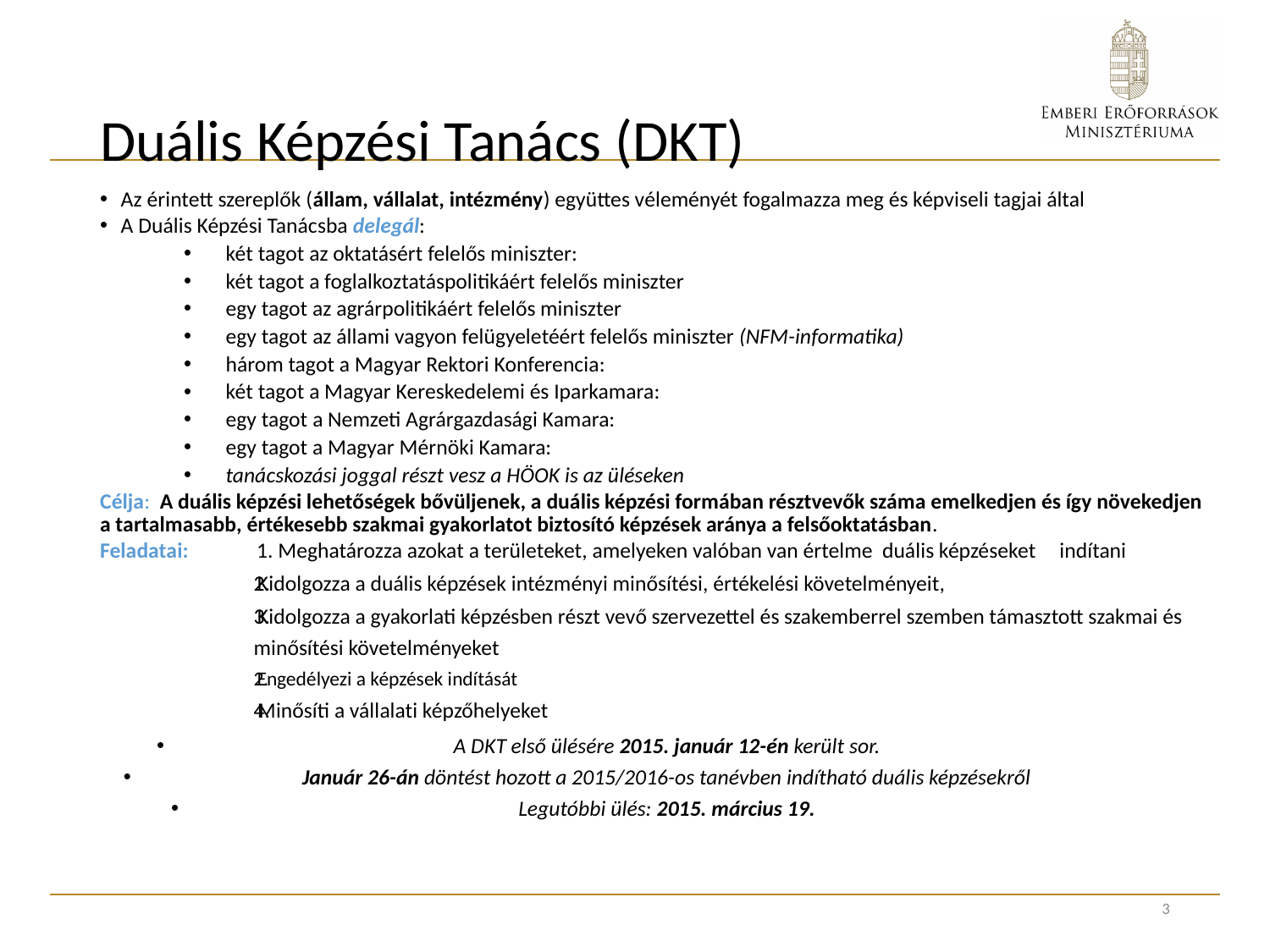

# Duális Képzési Tanács (DKT)
Az érintett szereplők (állam, vállalat, intézmény) együttes véleményét fogalmazza meg és képviseli tagjai által
A Duális Képzési Tanácsba delegál:
két tagot az oktatásért felelős miniszter:
két tagot a foglalkoztatáspolitikáért felelős miniszter
egy tagot az agrárpolitikáért felelős miniszter
egy tagot az állami vagyon felügyeletéért felelős miniszter (NFM-informatika)
három tagot a Magyar Rektori Konferencia:
két tagot a Magyar Kereskedelemi és Iparkamara:
egy tagot a Nemzeti Agrárgazdasági Kamara:
egy tagot a Magyar Mérnöki Kamara:
tanácskozási joggal részt vesz a HÖOK is az üléseken
Célja:  A duális képzési lehetőségek bővüljenek, a duális képzési formában résztvevők száma emelkedjen és így növekedjen a tartalmasabb, értékesebb szakmai gyakorlatot biztosító képzések aránya a felsőoktatásban.
Feladatai:              1. Meghatározza azokat a területeket, amelyeken valóban van értelme  duális képzéseket 		  indítani
Kidolgozza a duális képzések intézményi minősítési, értékelési követelményeit,
Kidolgozza a gyakorlati képzésben részt vevő szervezettel és szakemberrel szemben támasztott szakmai és minősítési követelményeket
Engedélyezi a képzések indítását
Minősíti a vállalati képzőhelyeket
A DKT első ülésére 2015. január 12-én került sor.
Január 26-án döntést hozott a 2015/2016-os tanévben indítható duális képzésekről
Legutóbbi ülés: 2015. március 19.

3